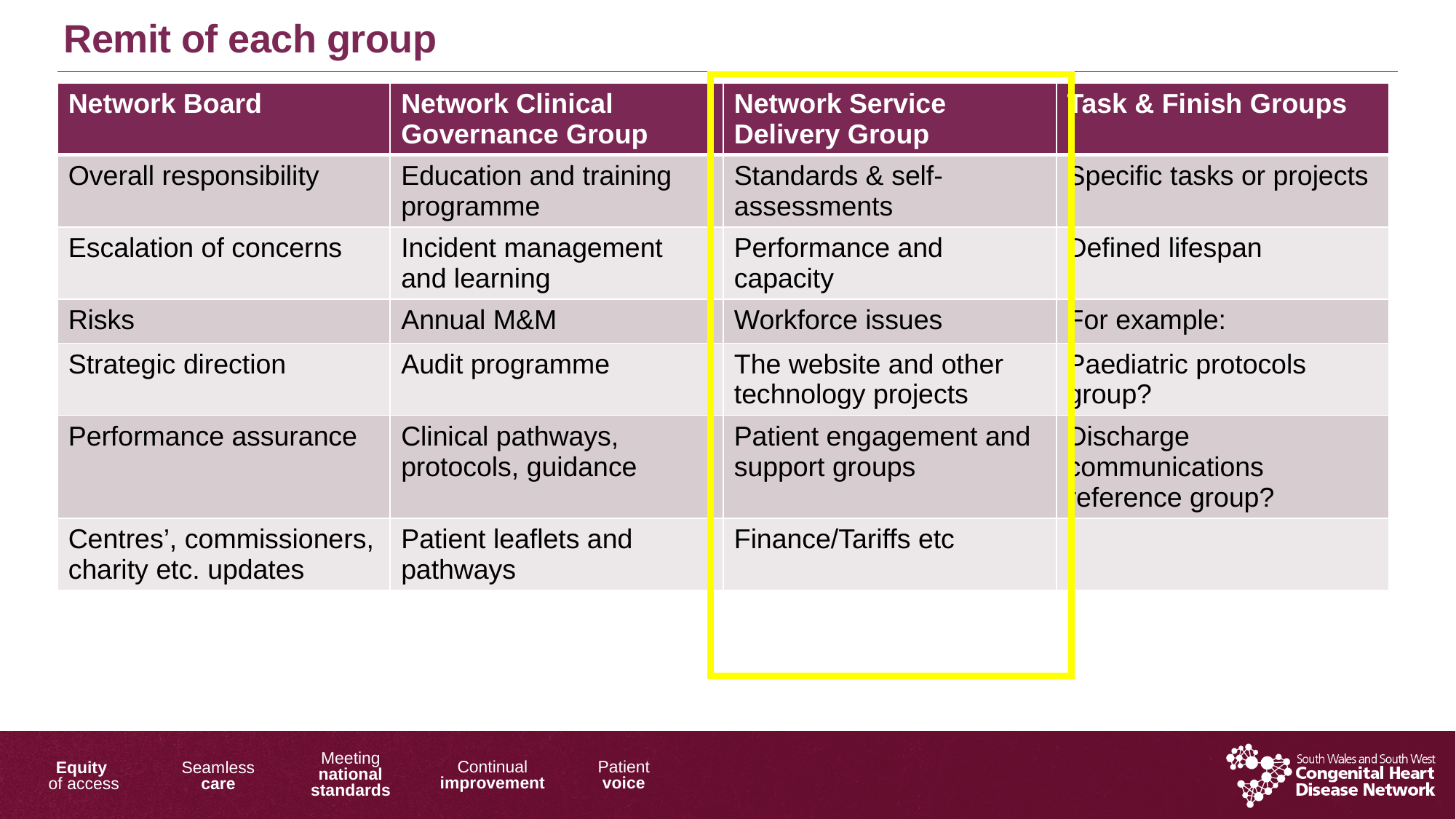

Remit of each group

| Network Board | Network Clinical Governance Group | Network Service Delivery Group | Task & Finish Groups |
| --- | --- | --- | --- |
| Overall responsibility | Education and training programme | Standards & self-assessments | Specific tasks or projects |
| Escalation of concerns | Incident management and learning | Performance and capacity | Defined lifespan |
| Risks | Annual M&M | Workforce issues | For example: |
| Strategic direction | Audit programme | The website and other technology projects | Paediatric protocols group? |
| Performance assurance | Clinical pathways, protocols, guidance | Patient engagement and support groups | Discharge communications reference group? |
| Centres’, commissioners, charity etc. updates | Patient leaflets and pathways | Finance/Tariffs etc |  |

1/17/2019